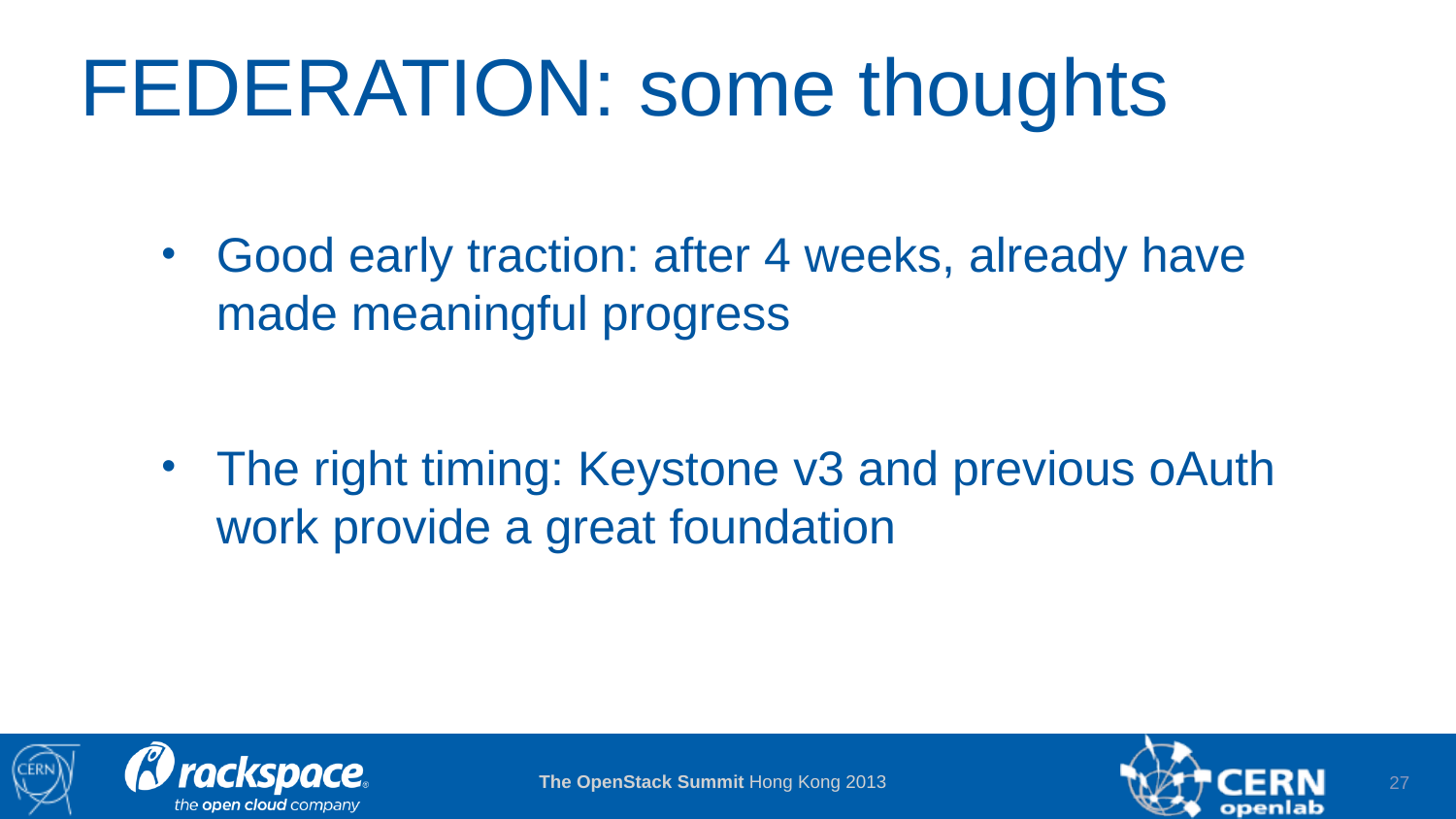

# FEDERATION: some thoughts

Good early traction: after 4 weeks, already have made meaningful progress

The right timing: Keystone v3 and previous oAuth work provide a great foundation